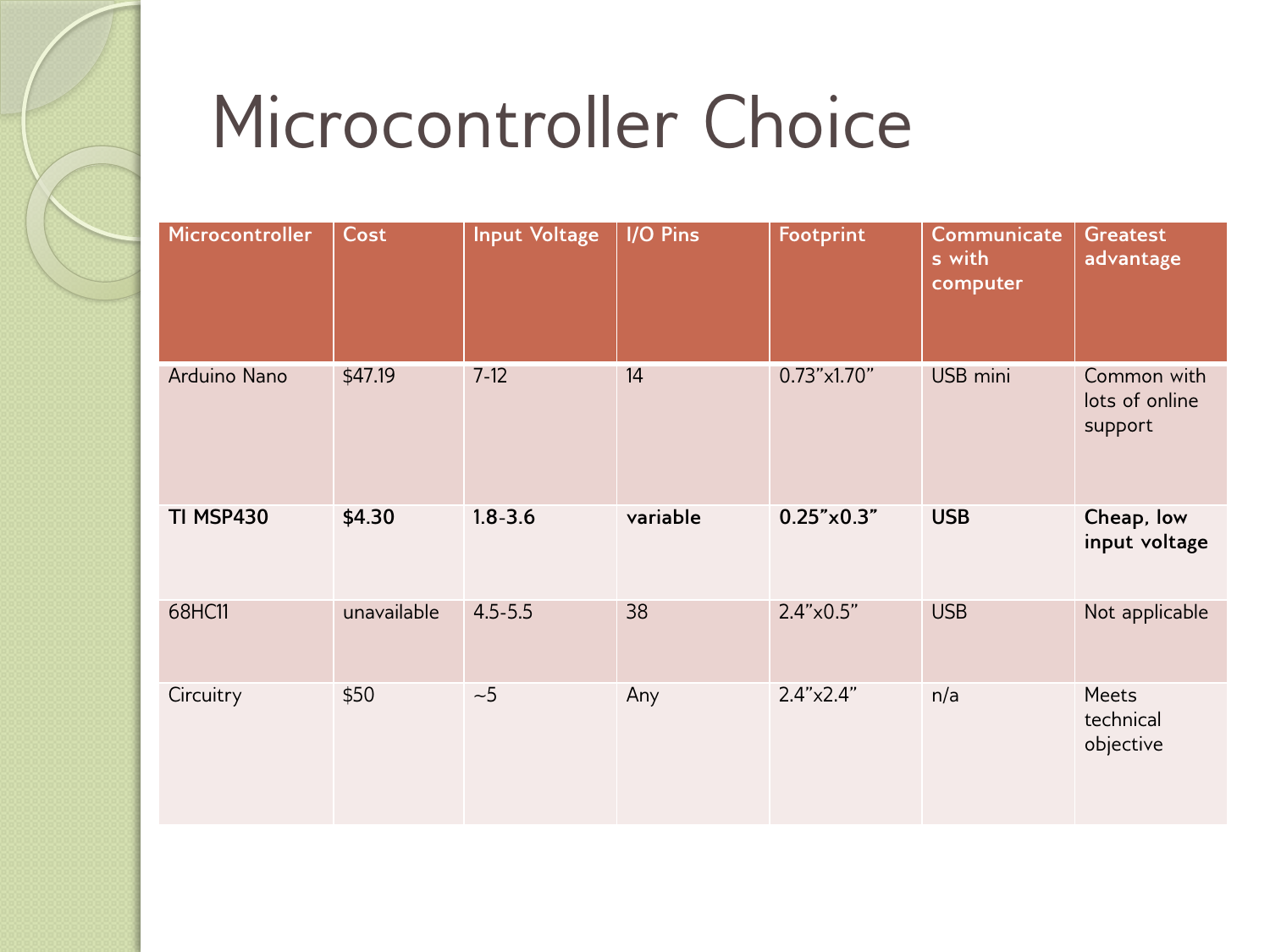

# Microcontroller Choice
| Microcontroller | Cost | Input Voltage | I/O Pins | Footprint | Communicates with computer | Greatest advantage |
| --- | --- | --- | --- | --- | --- | --- |
| Arduino Nano | $47.19 | 7-12 | 14 | 0.73”x1.70” | USB mini | Common with lots of online support |
| TI MSP430 | $4.30 | 1.8-3.6 | variable | 0.25”x0.3” | USB | Cheap, low input voltage |
| 68HC11 | unavailable | 4.5-5.5 | 38 | 2.4”x0.5” | USB | Not applicable |
| Circuitry | $50 | ~5 | Any | 2.4”x2.4” | n/a | Meets technical objective |